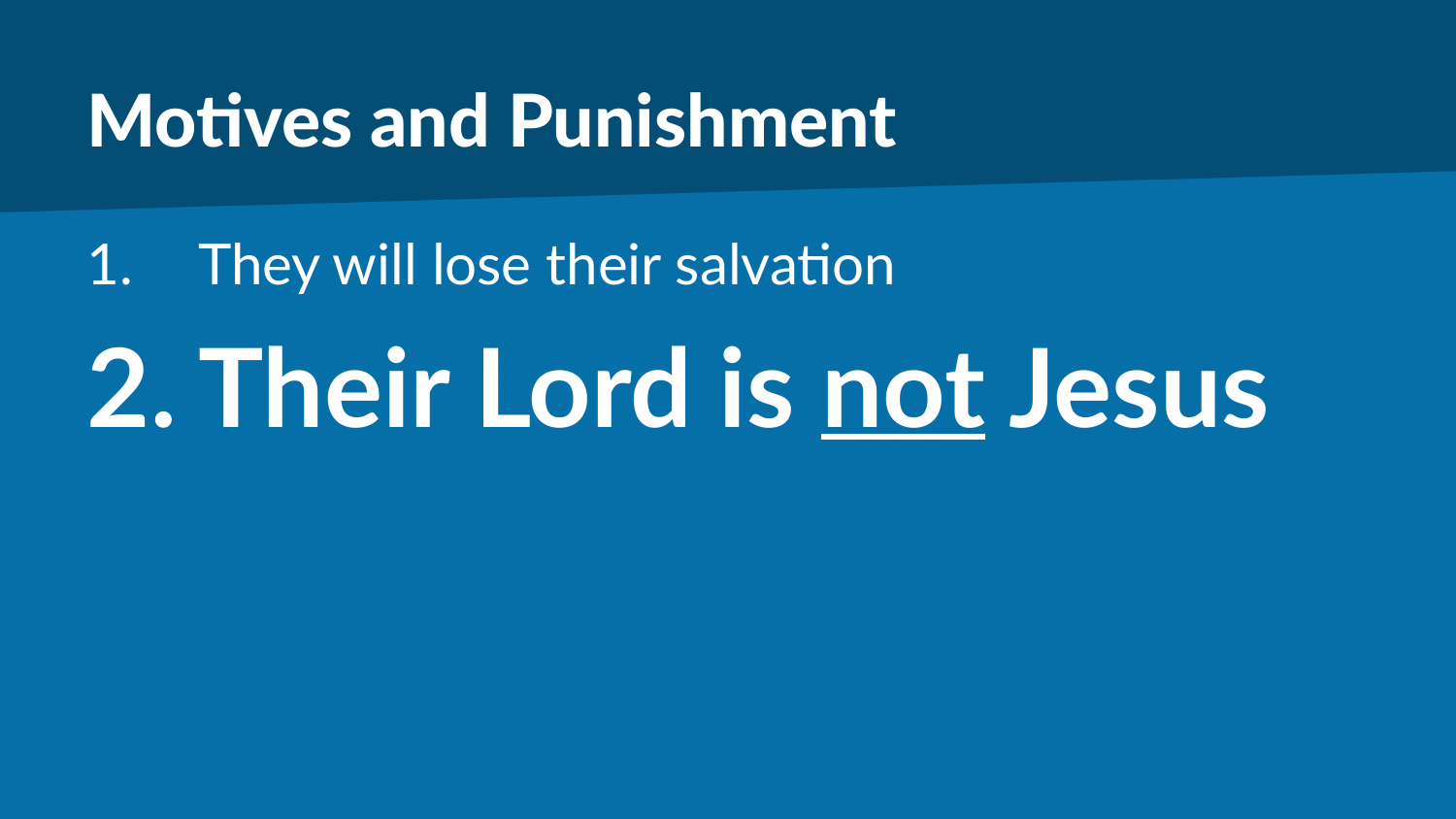

# Motives and Punishment
They will lose their salvation
Their Lord is not Jesus